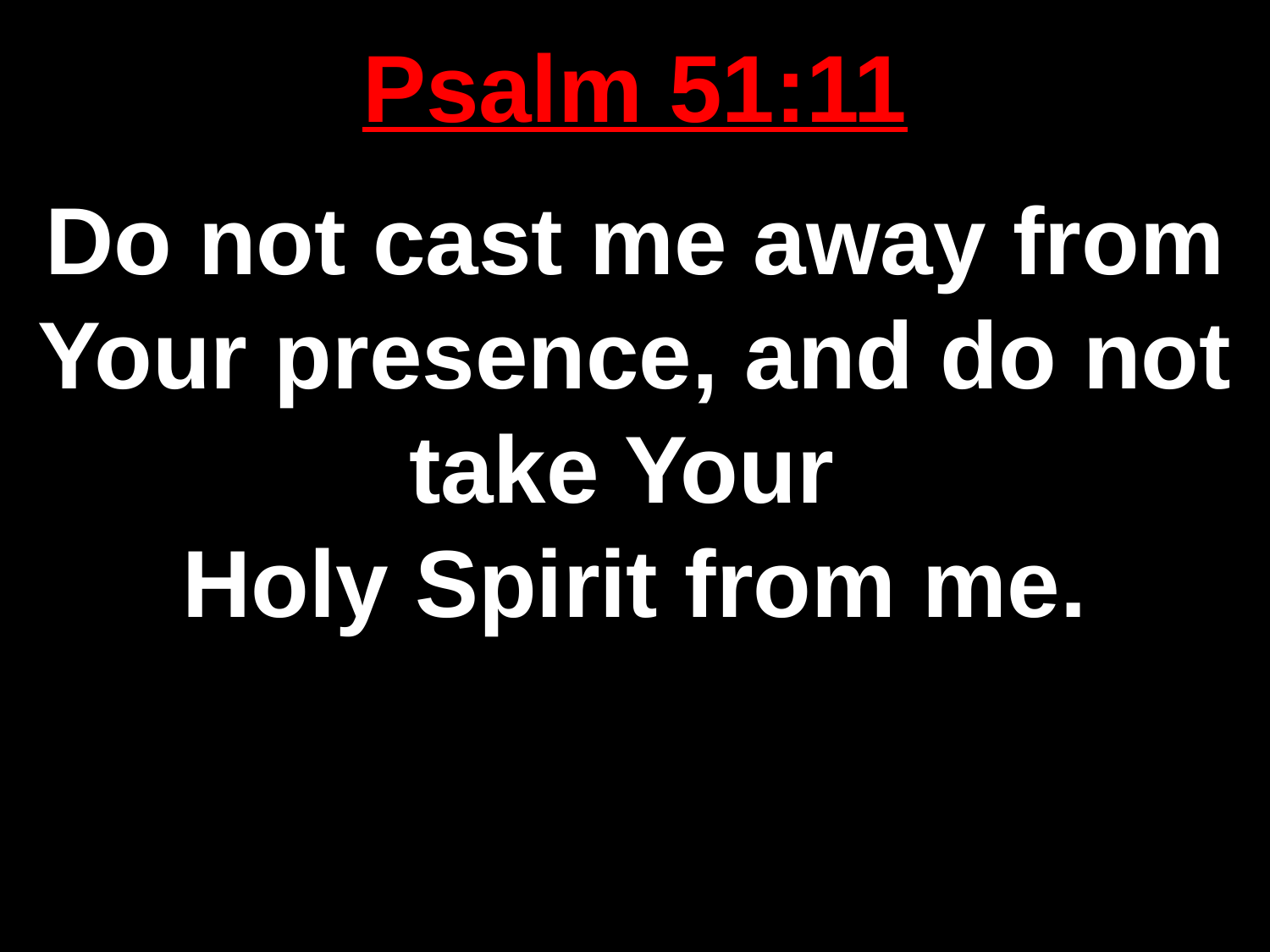

Psalm 51:11

Do not cast me away from Your presence, and do not take Your
Holy Spirit from me.